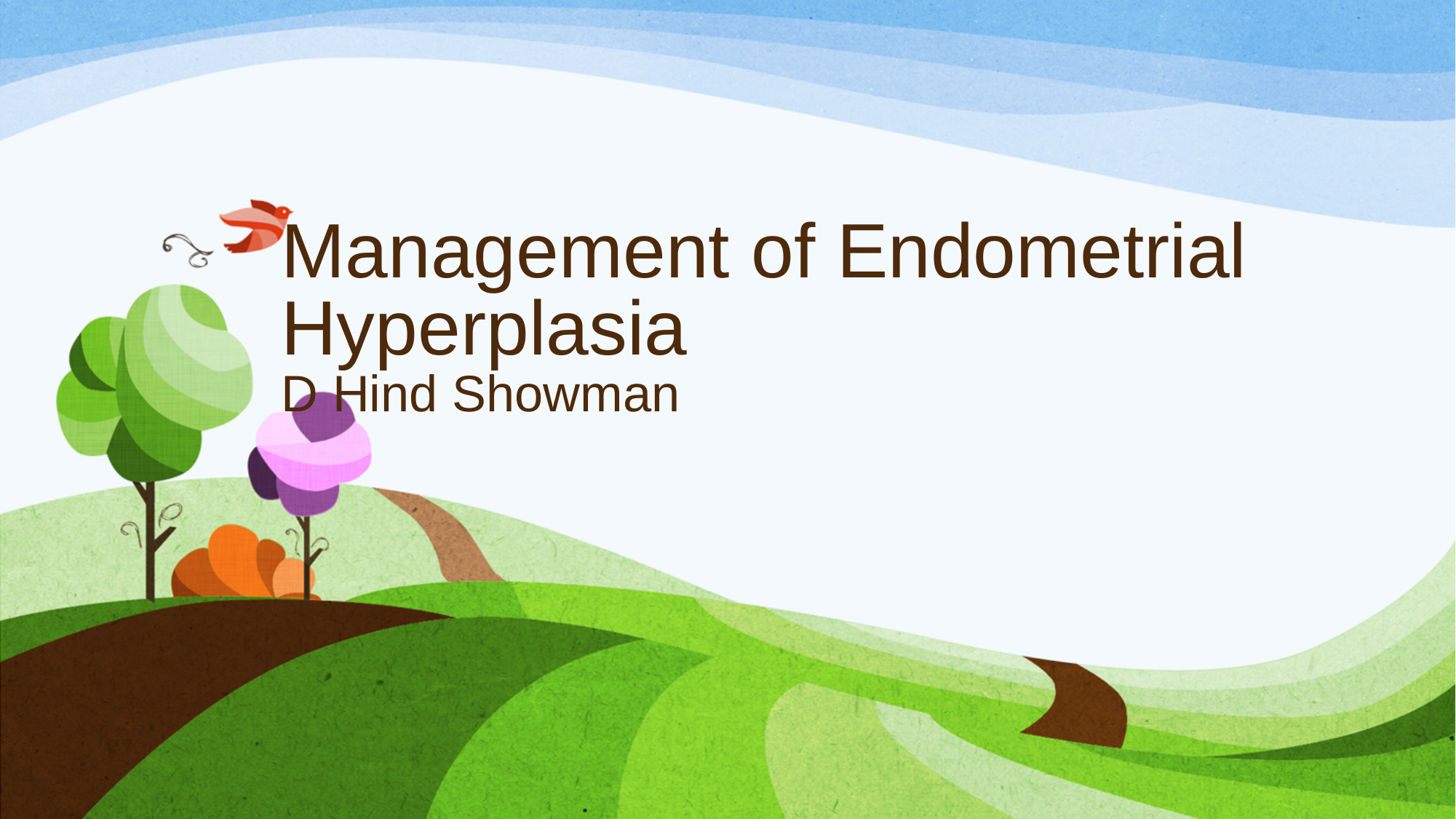

# Management of Endometrial Hyperplasia D Hind Showman